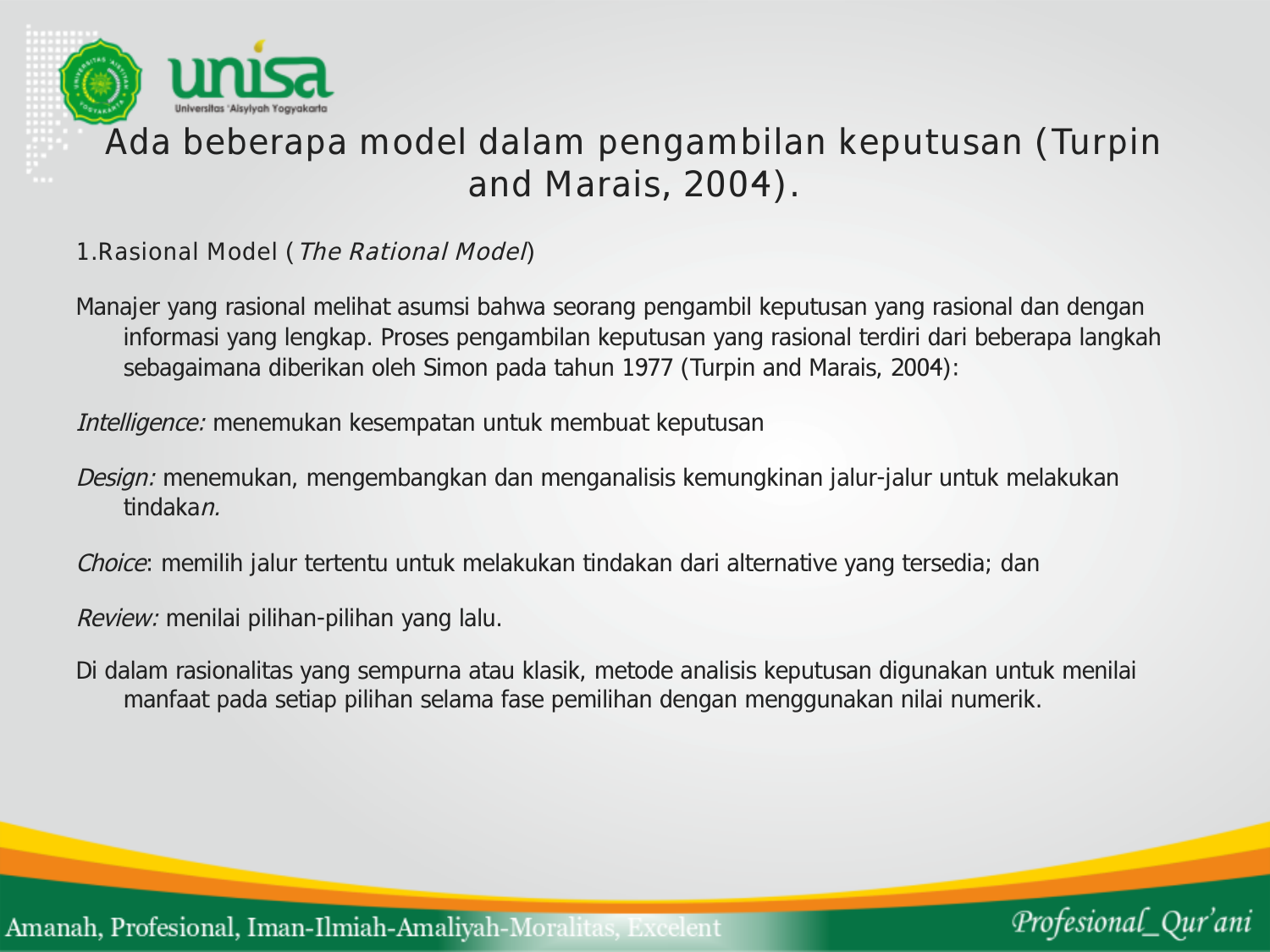

# Ada beberapa model dalam pengambilan keputusan (Turpin and Marais, 2004).
1.Rasional Model (The Rational Model)
Manajer yang rasional melihat asumsi bahwa seorang pengambil keputusan yang rasional dan dengan informasi yang lengkap. Proses pengambilan keputusan yang rasional terdiri dari beberapa langkah sebagaimana diberikan oleh Simon pada tahun 1977 (Turpin and Marais, 2004):
Intelligence: menemukan kesempatan untuk membuat keputusan
Design: menemukan, mengembangkan dan menganalisis kemungkinan jalur-jalur untuk melakukan tindakan.
Choice: memilih jalur tertentu untuk melakukan tindakan dari alternative yang tersedia; dan
Review: menilai pilihan-pilihan yang lalu.
Di dalam rasionalitas yang sempurna atau klasik, metode analisis keputusan digunakan untuk menilai  manfaat pada setiap pilihan selama fase pemilihan dengan menggunakan nilai numerik.